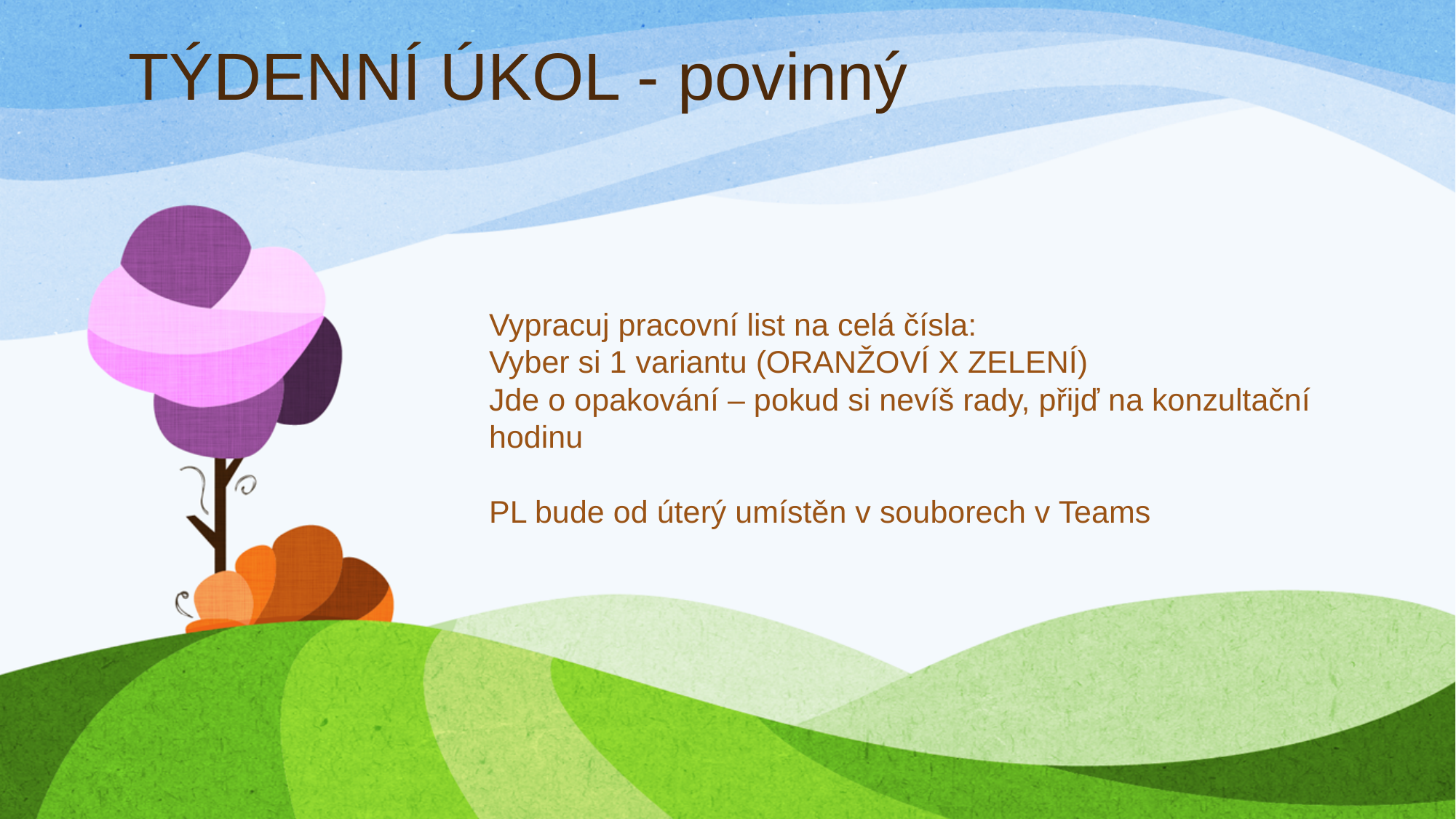

# TÝDENNÍ ÚKOL - povinný
Vypracuj pracovní list na celá čísla:
Vyber si 1 variantu (ORANŽOVÍ X ZELENÍ)
Jde o opakování – pokud si nevíš rady, přijď na konzultační hodinu

PL bude od úterý umístěn v souborech v Teams